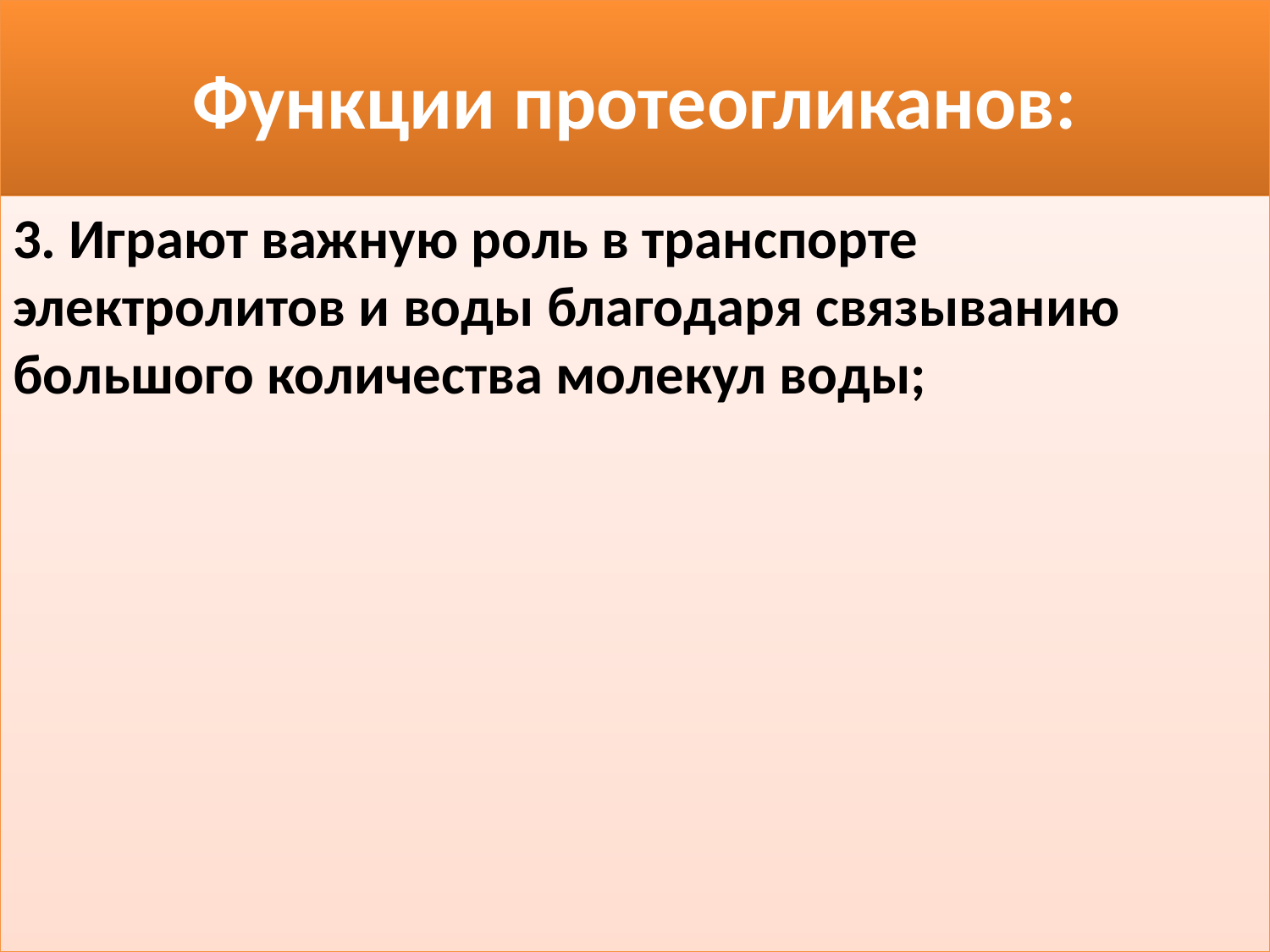

# Функции протеогликанов:
3. Играют важную роль в транспорте электролитов и воды благодаря связыванию большого количества молекул воды;